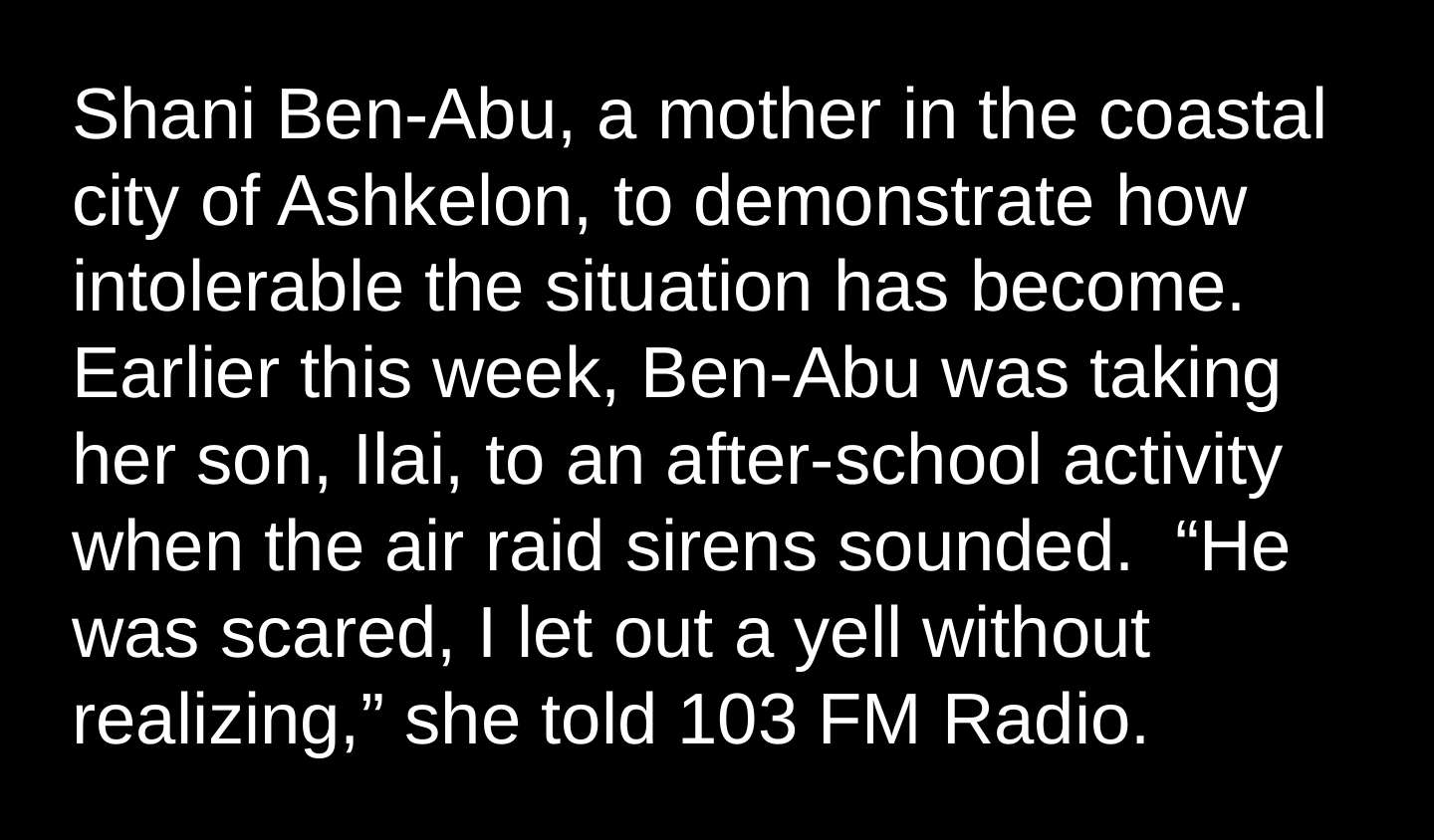

Shani Ben-Abu, a mother in the coastal city of Ashkelon, to demonstrate how intolerable the situation has become.  Earlier this week, Ben-Abu was taking her son, Ilai, to an after-school activity when the air raid sirens sounded.  “He was scared, I let out a yell without realizing,” she told 103 FM Radio.